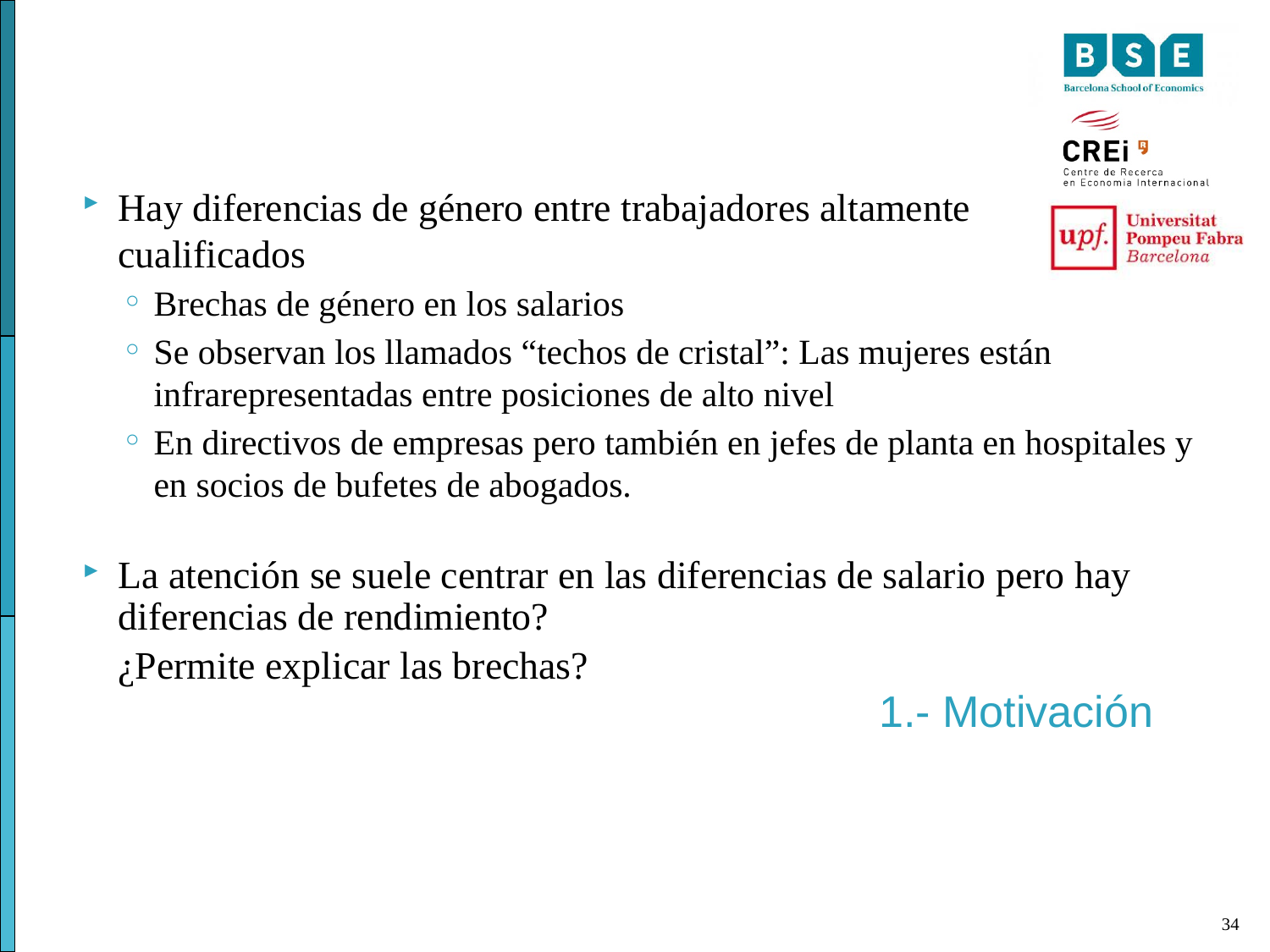

1.- Motivación
Hay diferencias de género entre trabajadores altamente
cualificados
Brechas de género en los salarios
Se observan los llamados “techos de cristal”: Las mujeres están infrarepresentadas entre posiciones de alto nivel
En directivos de empresas pero también en jefes de planta en hospitales y en socios de bufetes de abogados.

La atención se suele centrar en las diferencias de salario pero hay diferencias de rendimiento?
	¿Permite explicar las brechas?

34